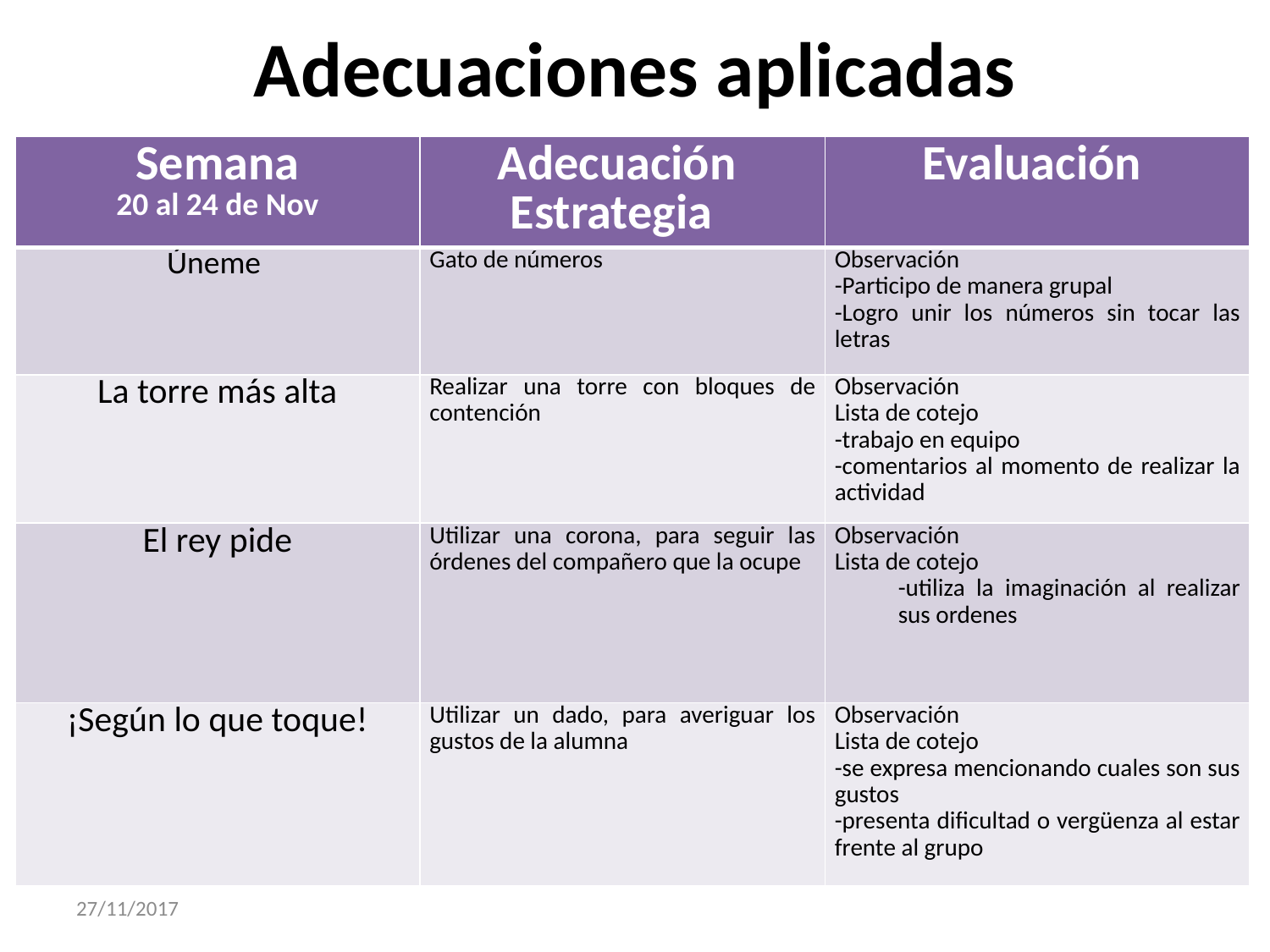

# Adecuaciones aplicadas
| Semana 20 al 24 de Nov | Adecuación Estrategia | Evaluación |
| --- | --- | --- |
| Úneme | Gato de números | Observación -Participo de manera grupal -Logro unir los números sin tocar las letras |
| La torre más alta | Realizar una torre con bloques de contención | Observación Lista de cotejo -trabajo en equipo -comentarios al momento de realizar la actividad |
| El rey pide | Utilizar una corona, para seguir las órdenes del compañero que la ocupe | Observación Lista de cotejo -utiliza la imaginación al realizar sus ordenes |
| ¡Según lo que toque! | Utilizar un dado, para averiguar los gustos de la alumna | Observación Lista de cotejo -se expresa mencionando cuales son sus gustos -presenta dificultad o vergüenza al estar frente al grupo |
27/11/2017